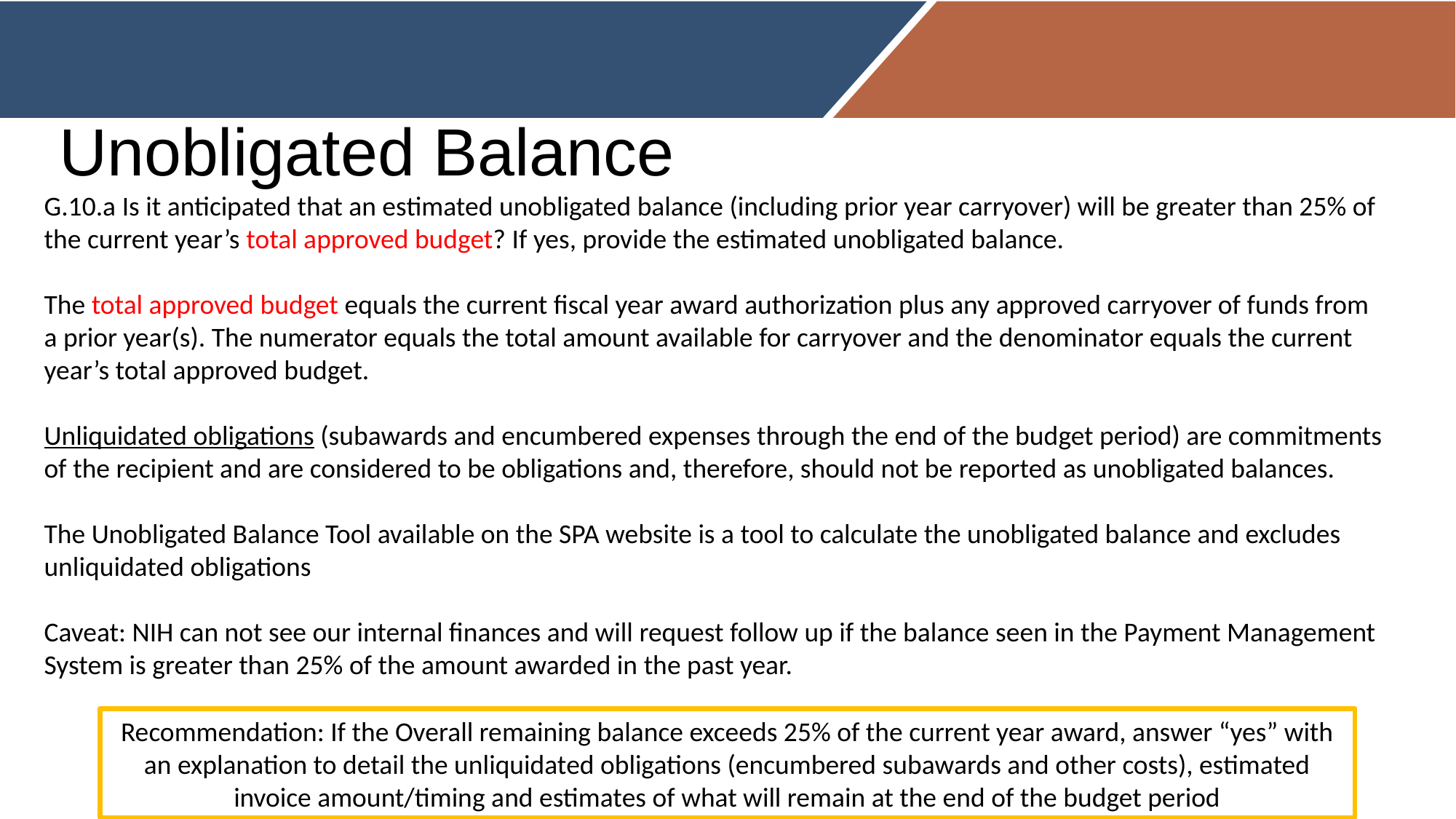

# Unobligated Balance
G.10.a Is it anticipated that an estimated unobligated balance (including prior year carryover) will be greater than 25% of the current year’s total approved budget? If yes, provide the estimated unobligated balance.

The total approved budget equals the current fiscal year award authorization plus any approved carryover of funds from a prior year(s). The numerator equals the total amount available for carryover and the denominator equals the current year’s total approved budget.

Unliquidated obligations (subawards and encumbered expenses through the end of the budget period) are commitments of the recipient and are considered to be obligations and, therefore, should not be reported as unobligated balances.

The Unobligated Balance Tool available on the SPA website is a tool to calculate the unobligated balance and excludes unliquidated obligations

Caveat: NIH can not see our internal finances and will request follow up if the balance seen in the Payment Management System is greater than 25% of the amount awarded in the past year.
Recommendation: If the Overall remaining balance exceeds 25% of the current year award, answer “yes” with an explanation to detail the unliquidated obligations (encumbered subawards and other costs), estimated invoice amount/timing and estimates of what will remain at the end of the budget period